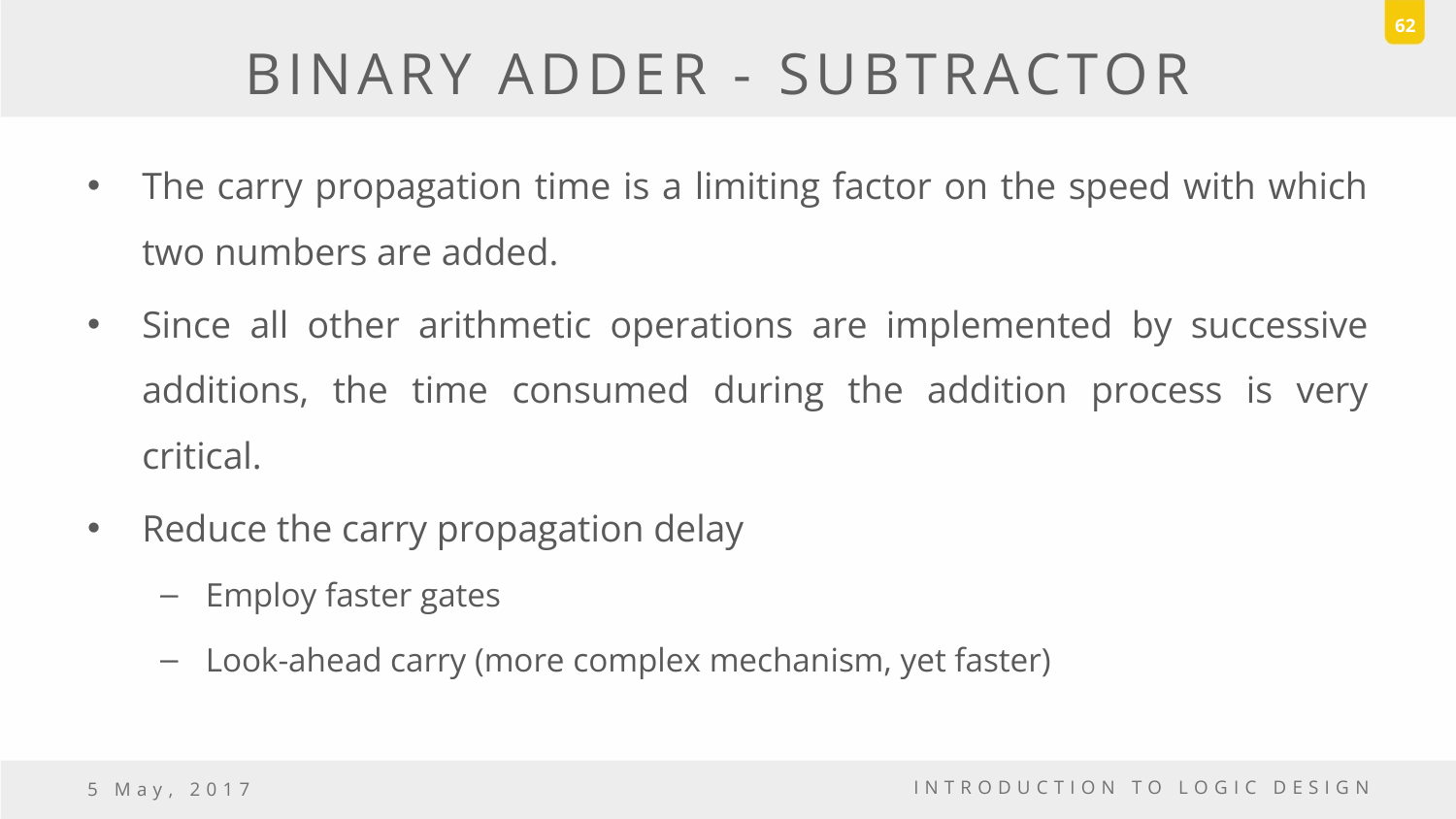

62
# BINARY ADDER - SUBTRACTOR
The carry propagation time is a limiting factor on the speed with which two numbers are added.
Since all other arithmetic operations are implemented by successive additions, the time consumed during the addition process is very critical.
Reduce the carry propagation delay
Employ faster gates
Look-ahead carry (more complex mechanism, yet faster)
5 May, 2017
INTRODUCTION TO LOGIC DESIGN